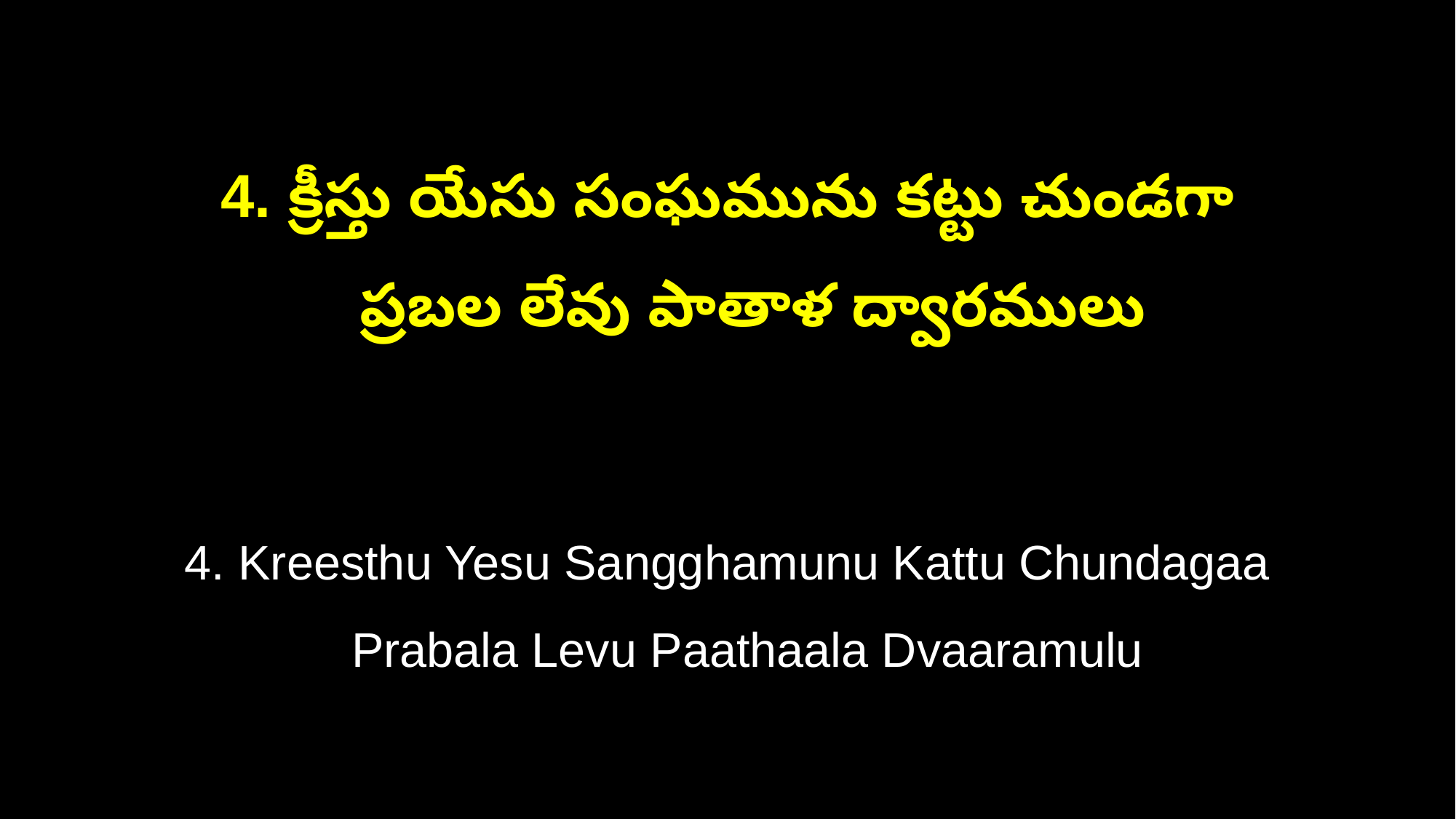

4. క్రీస్తు యేసు సంఘమును కట్టు చుండగా
   ప్రబల లేవు పాతాళ ద్వారములు
4. Kreesthu Yesu Sangghamunu Kattu Chundagaa
   Prabala Levu Paathaala Dvaaramulu